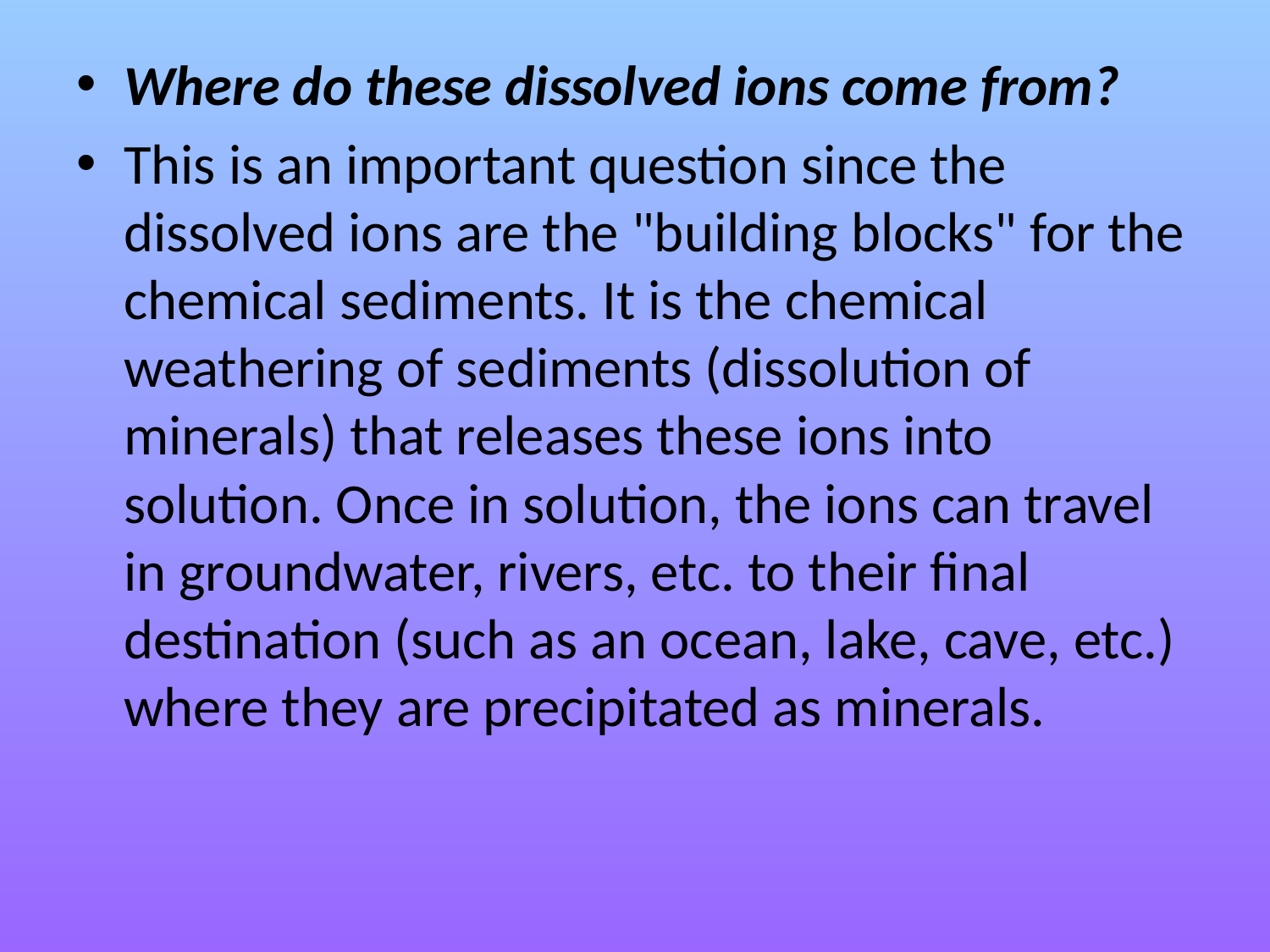

Where do these dissolved ions come from?
This is an important question since the dissolved ions are the "building blocks" for the chemical sediments. It is the chemical weathering of sediments (dissolution of minerals) that releases these ions into solution. Once in solution, the ions can travel in groundwater, rivers, etc. to their final destination (such as an ocean, lake, cave, etc.) where they are precipitated as minerals.